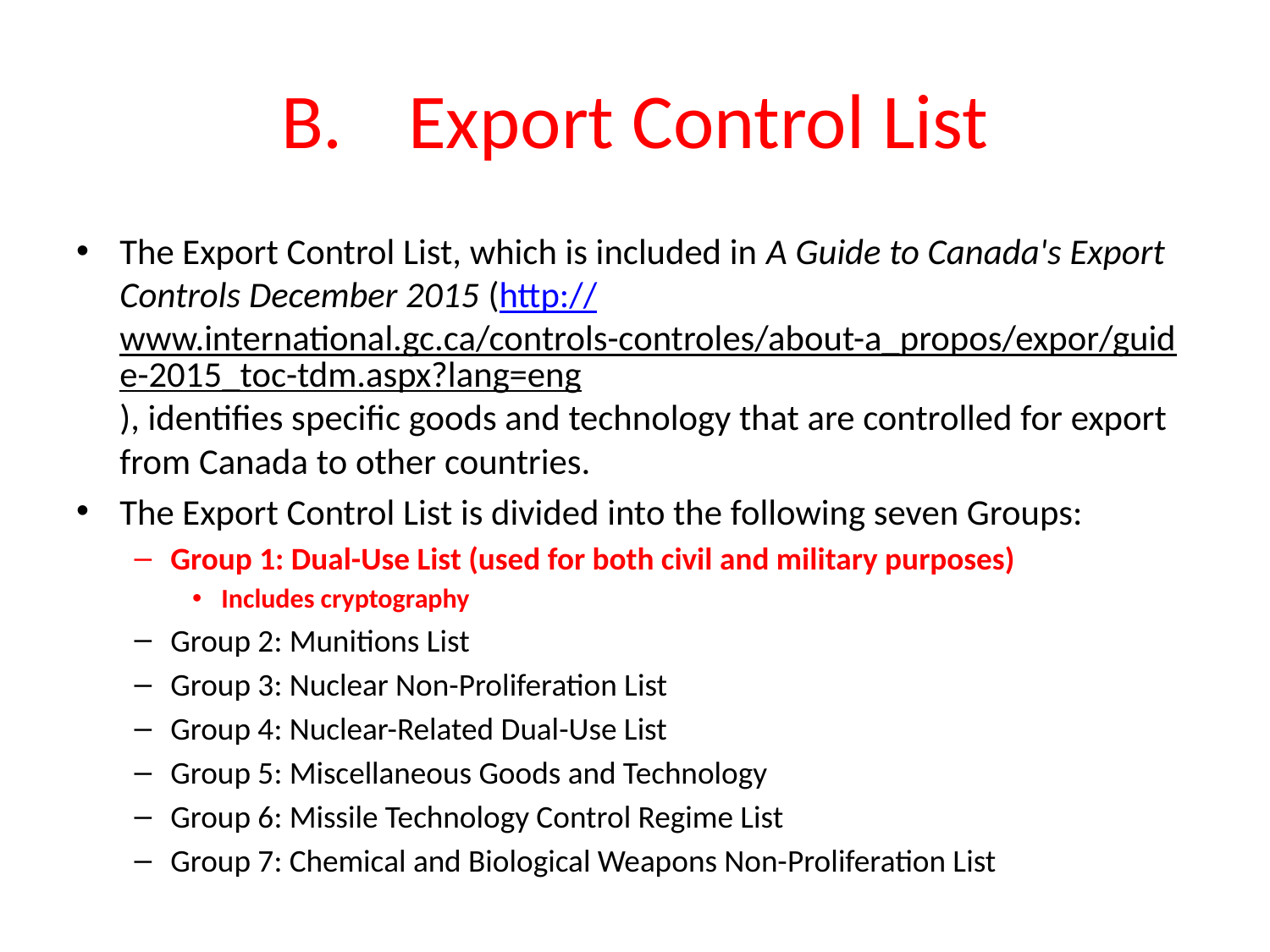

# B.	Export Control List
The Export Control List, which is included in A Guide to Canada's Export Controls December 2015 (http://www.international.gc.ca/controls-controles/about-a_propos/expor/guide-2015_toc-tdm.aspx?lang=eng), identifies specific goods and technology that are controlled for export from Canada to other countries.
The Export Control List is divided into the following seven Groups:
Group 1: Dual-Use List (used for both civil and military purposes)
Includes cryptography
Group 2: Munitions List
Group 3: Nuclear Non-Proliferation List
Group 4: Nuclear-Related Dual-Use List
Group 5: Miscellaneous Goods and Technology
Group 6: Missile Technology Control Regime List
Group 7: Chemical and Biological Weapons Non-Proliferation List